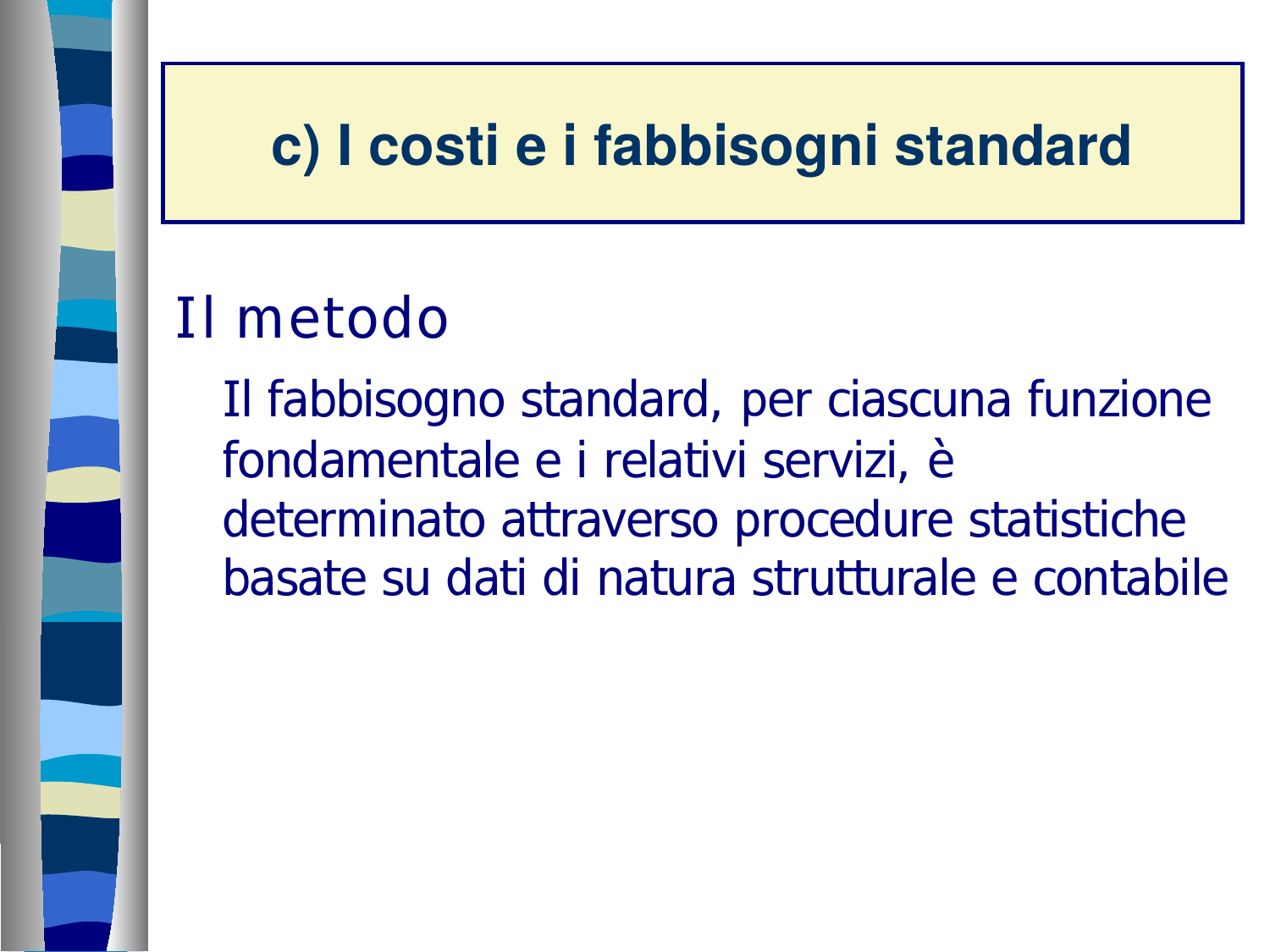

# c) I costi e i fabbisogni standard
Il metodo
	Il fabbisogno standard, per ciascuna funzione fondamentale e i relativi servizi, è determinato attraverso procedure statistiche basate su dati di natura strutturale e contabile